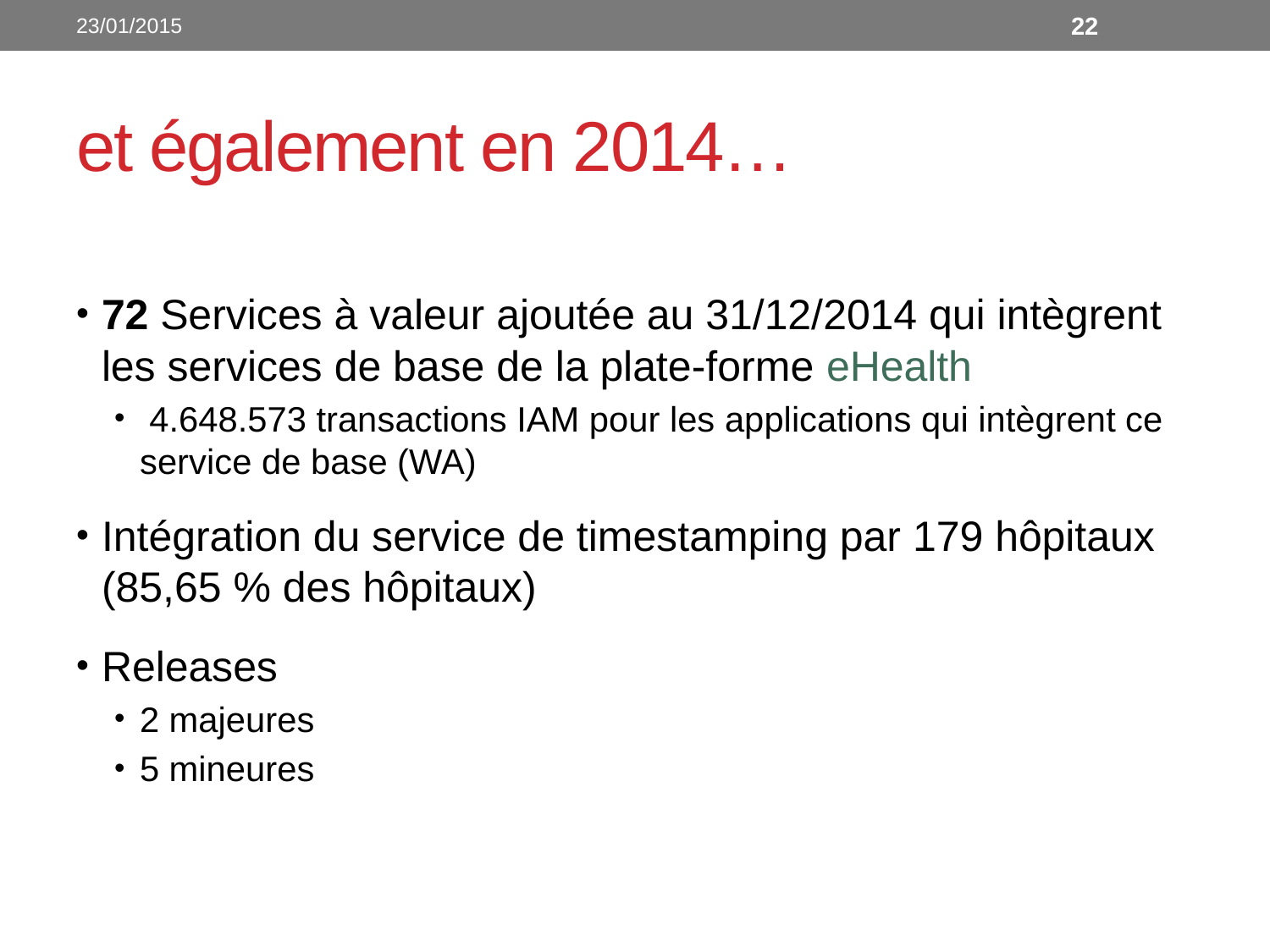

23/01/2015
22
# et également en 2014…

72 Services à valeur ajoutée au 31/12/2014 qui intègrent les services de base de la plate-forme eHealth
 4.648.573 transactions IAM pour les applications qui intègrent ce service de base (WA)

Intégration du service de timestamping par 179 hôpitaux (85,65 % des hôpitaux)

Releases
2 majeures
5 mineures